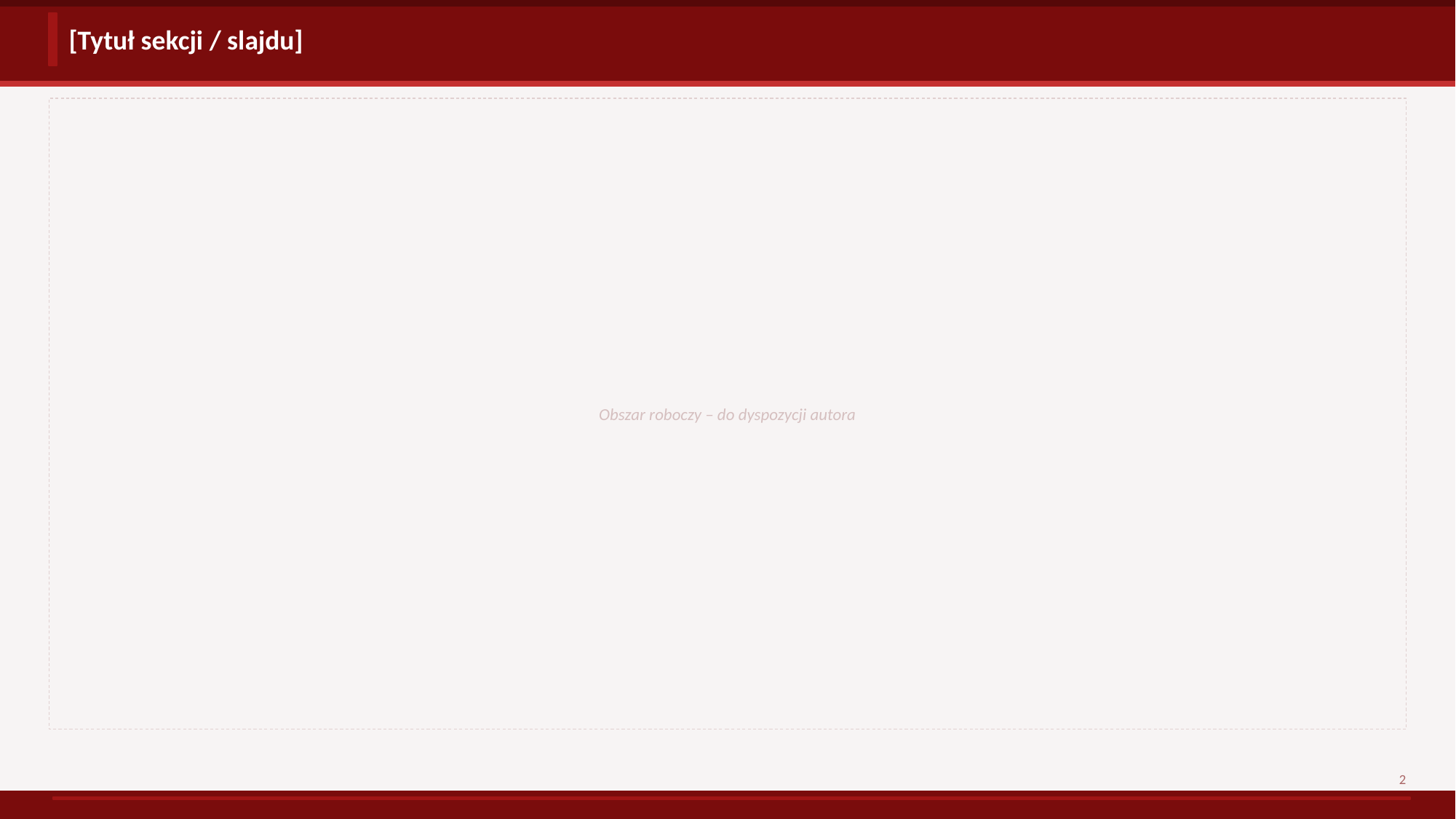

[Tytuł sekcji / slajdu]

Obszar roboczy – do dyspozycji autora
2